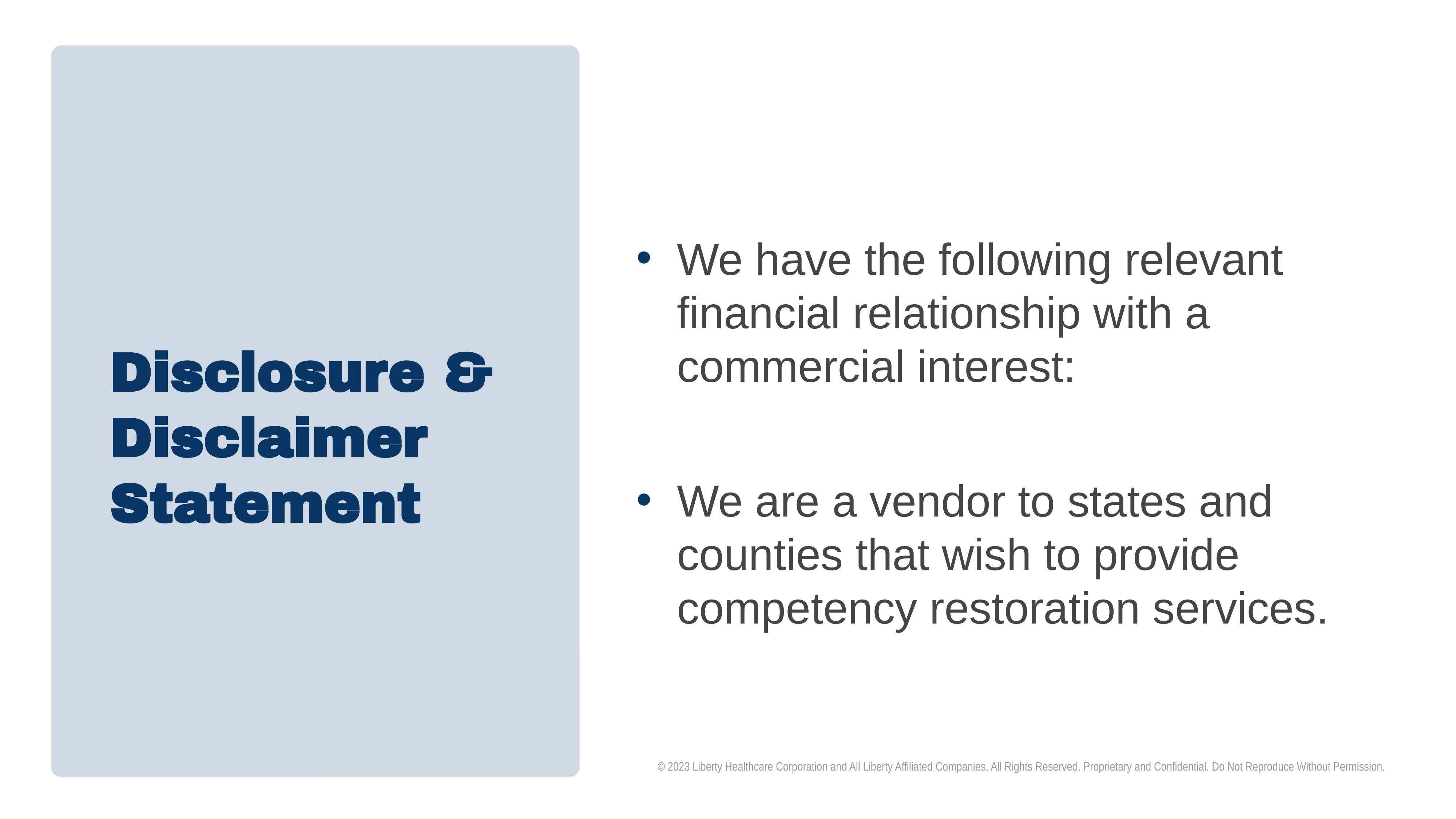

# Disclosure & Disclaimer Statement
We have the following relevant financial relationship with a commercial interest:

We are a vendor to states and counties that wish to provide competency restoration services.

© 2023 Liberty Healthcare Corporation and All Liberty Affiliated Companies. All Rights Reserved. Proprietary and Confidential. Do Not Reproduce Without Permission.